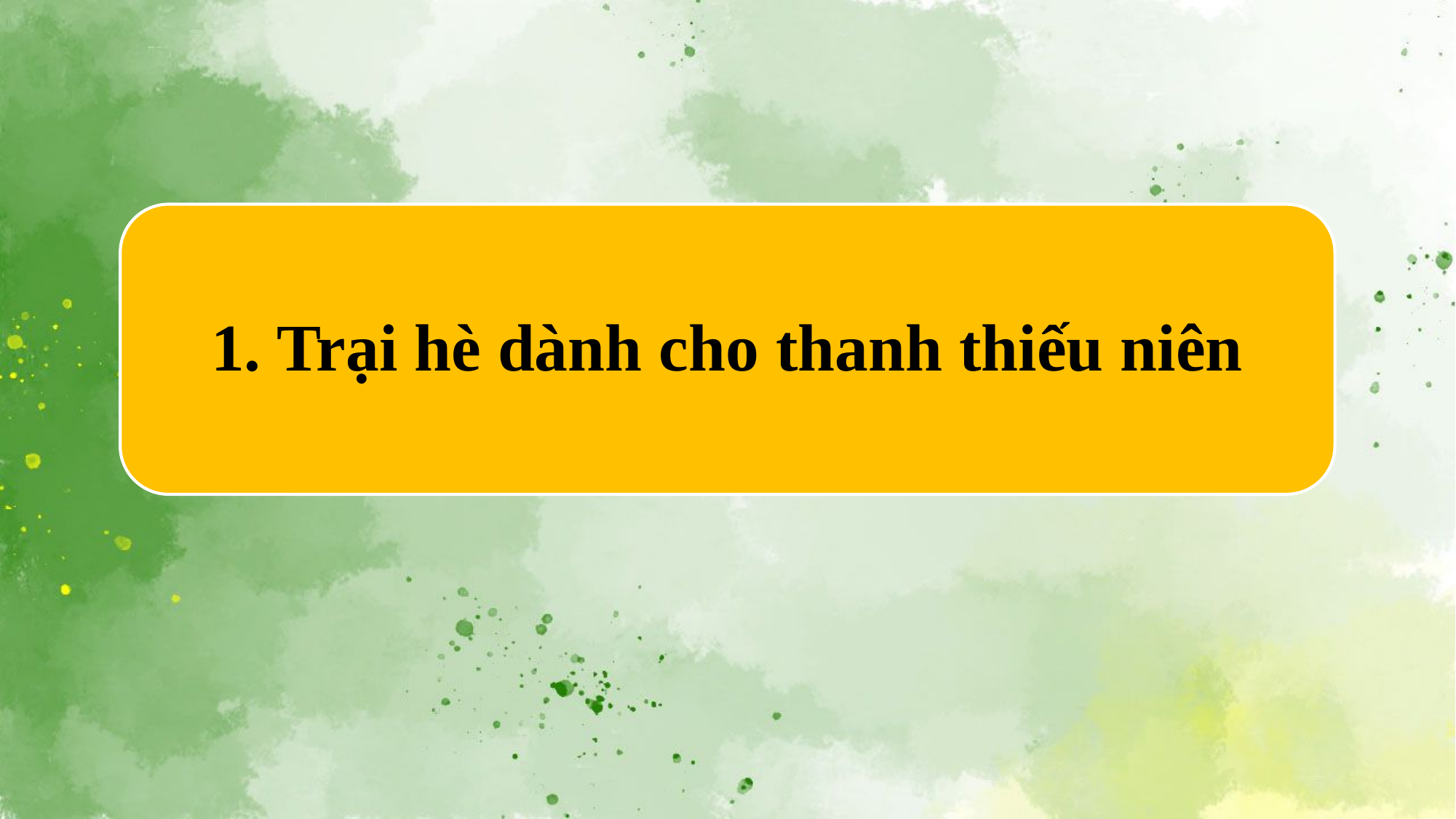

1. Trại hè dành cho thanh thiếu niên